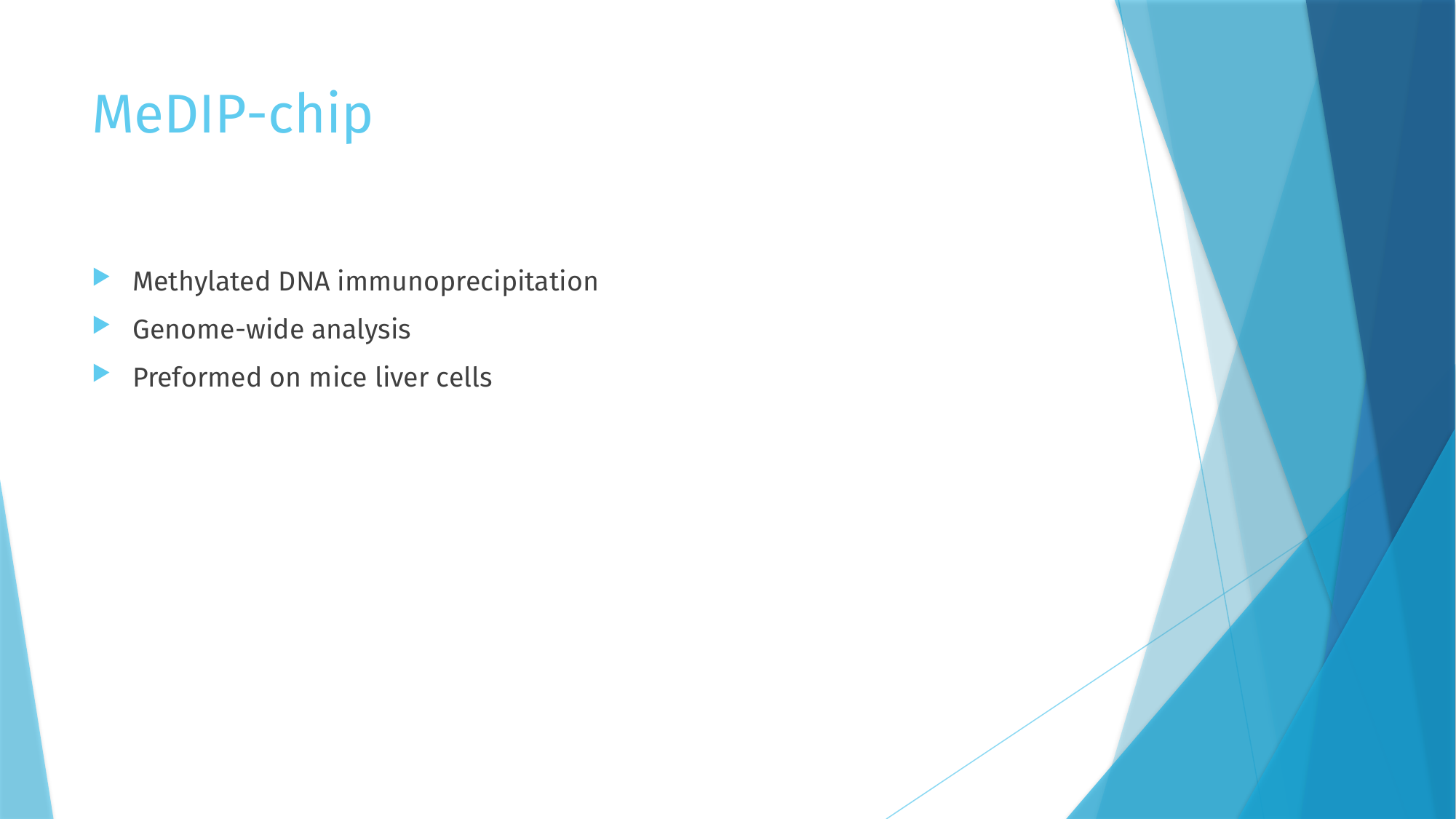

# MeDIP-chip
Methylated DNA immunoprecipitation
Genome-wide analysis
Preformed on mice liver cells